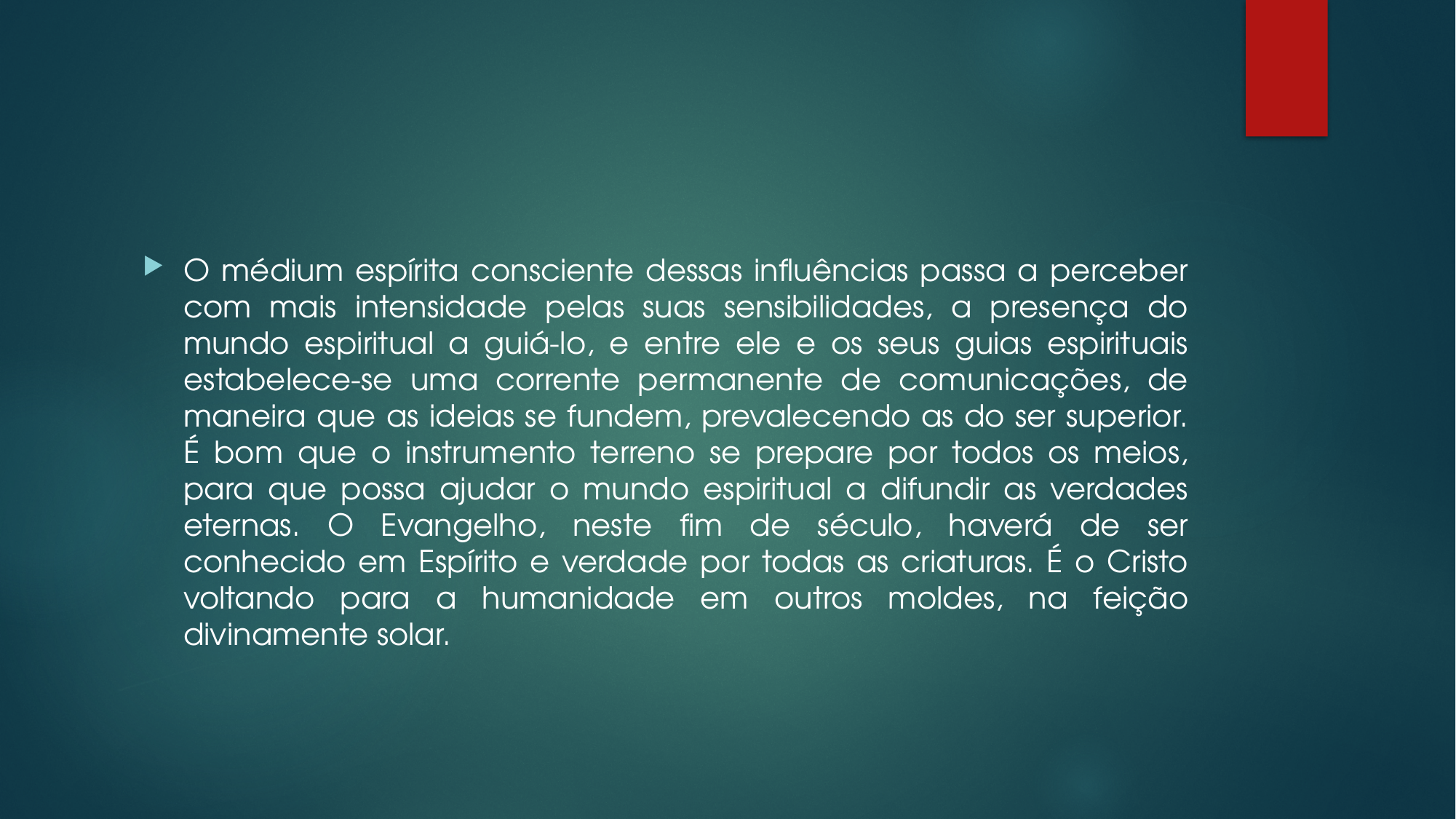

#
O médium espírita consciente dessas influências passa a perceber com mais intensidade pelas suas sensibilidades, a presença do mundo espiritual a guiá-lo, e entre ele e os seus guias espirituais estabelece-se uma corrente permanente de comunicações, de maneira que as ideias se fundem, prevalecendo as do ser superior. É bom que o instrumento terreno se prepare por todos os meios, para que possa ajudar o mundo espiritual a difundir as verdades eternas. O Evangelho, neste fim de século, haverá de ser conhecido em Espírito e verdade por todas as criaturas. É o Cristo voltando para a humanidade em outros moldes, na feição divinamente solar.